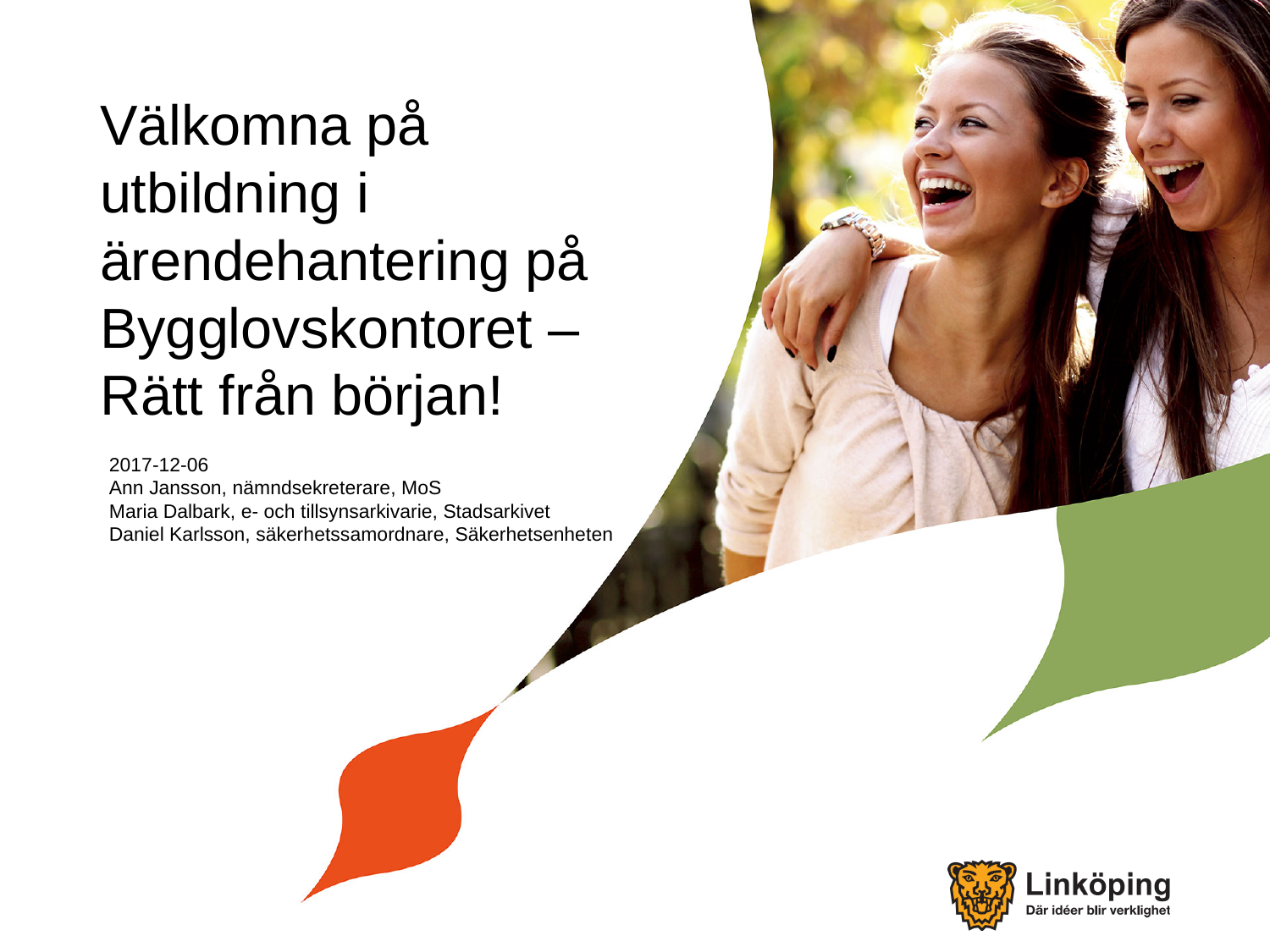

# Välkomna på utbildning i ärendehantering på Bygglovskontoret – Rätt från början!
2017-12-06
Ann Jansson, nämndsekreterare, MoS
Maria Dalbark, e- och tillsynsarkivarie, Stadsarkivet
Daniel Karlsson, säkerhetssamordnare, Säkerhetsenheten